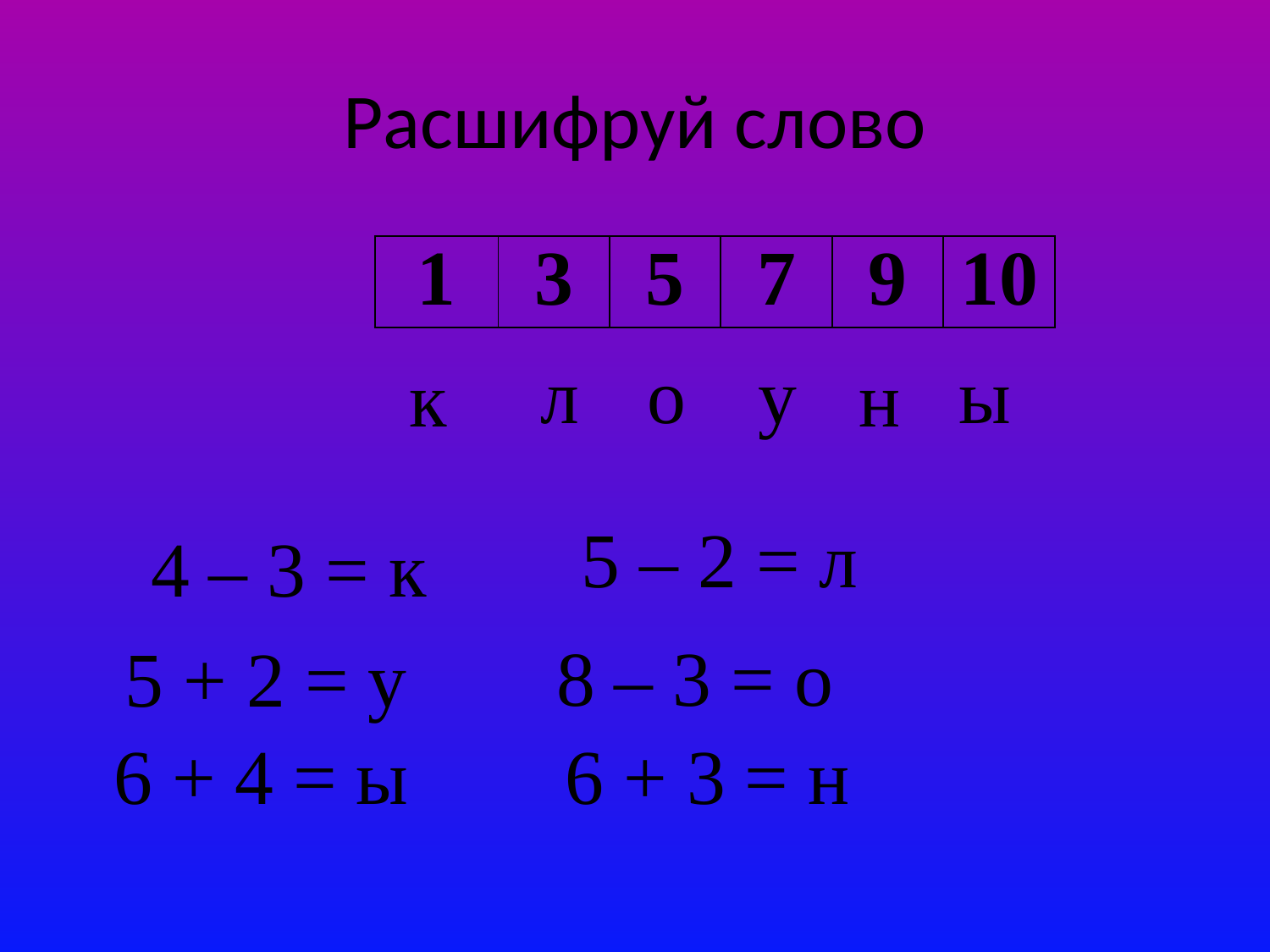

# Расшифруй слово
| 1 | 3 | 5 | 7 | 9 | 10 |
| --- | --- | --- | --- | --- | --- |
о
у
л
ы
к
н
5 – 2 = л
4 – 3 = к

8 – 3 = о
5 + 2 = у
6 + 4 = ы
6 + 3 = н